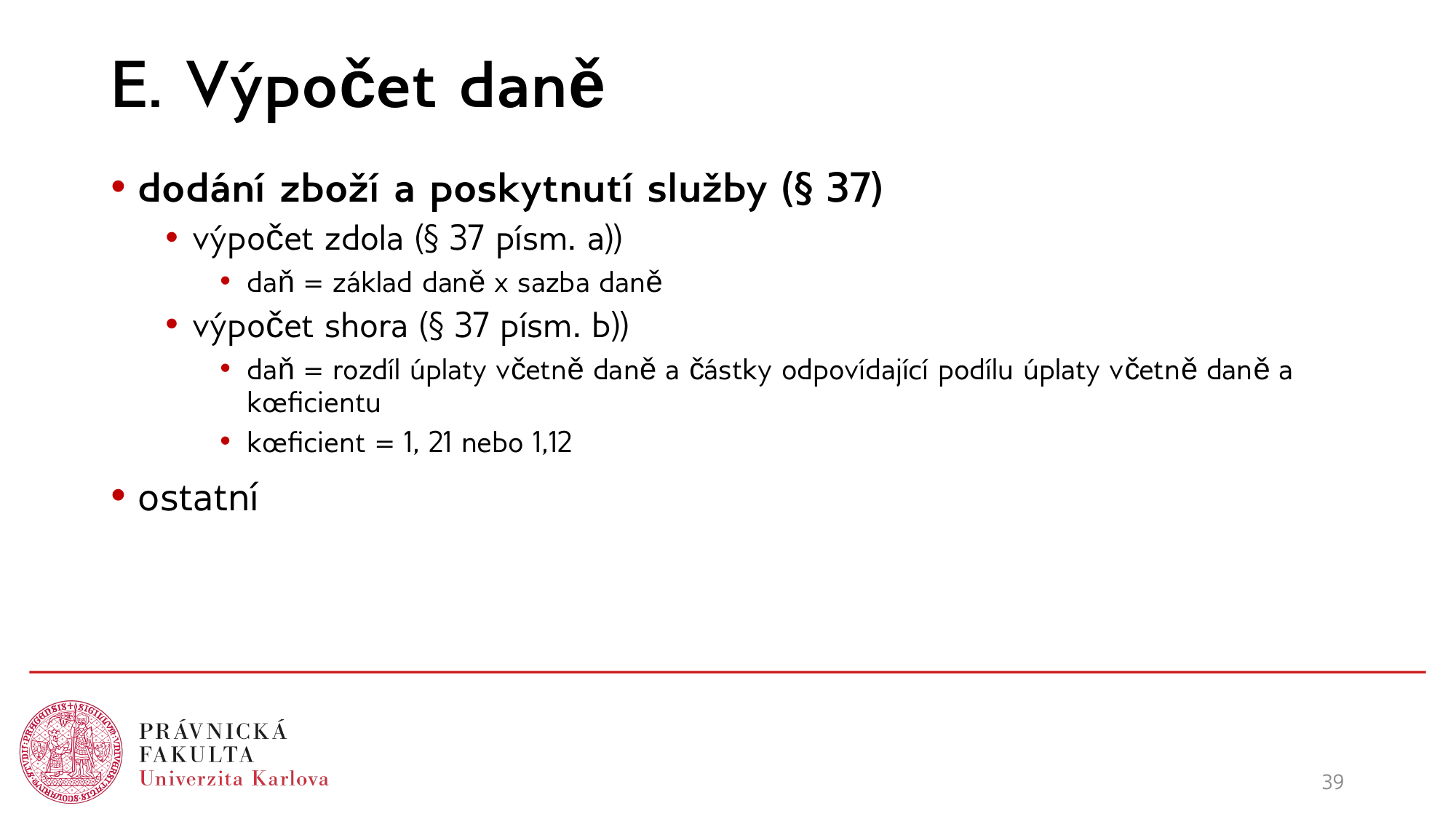

# E. Výpočet daně
dodání zboží a poskytnutí služby (§ 37)
výpočet zdola (§ 37 písm. a))
daň = základ daně x sazba daně
výpočet shora (§ 37 písm. b))
daň = rozdíl úplaty včetně daně a částky odpovídající podílu úplaty včetně daně a koeficientu
koeficient = 1, 21 nebo 1,12
ostatní

39